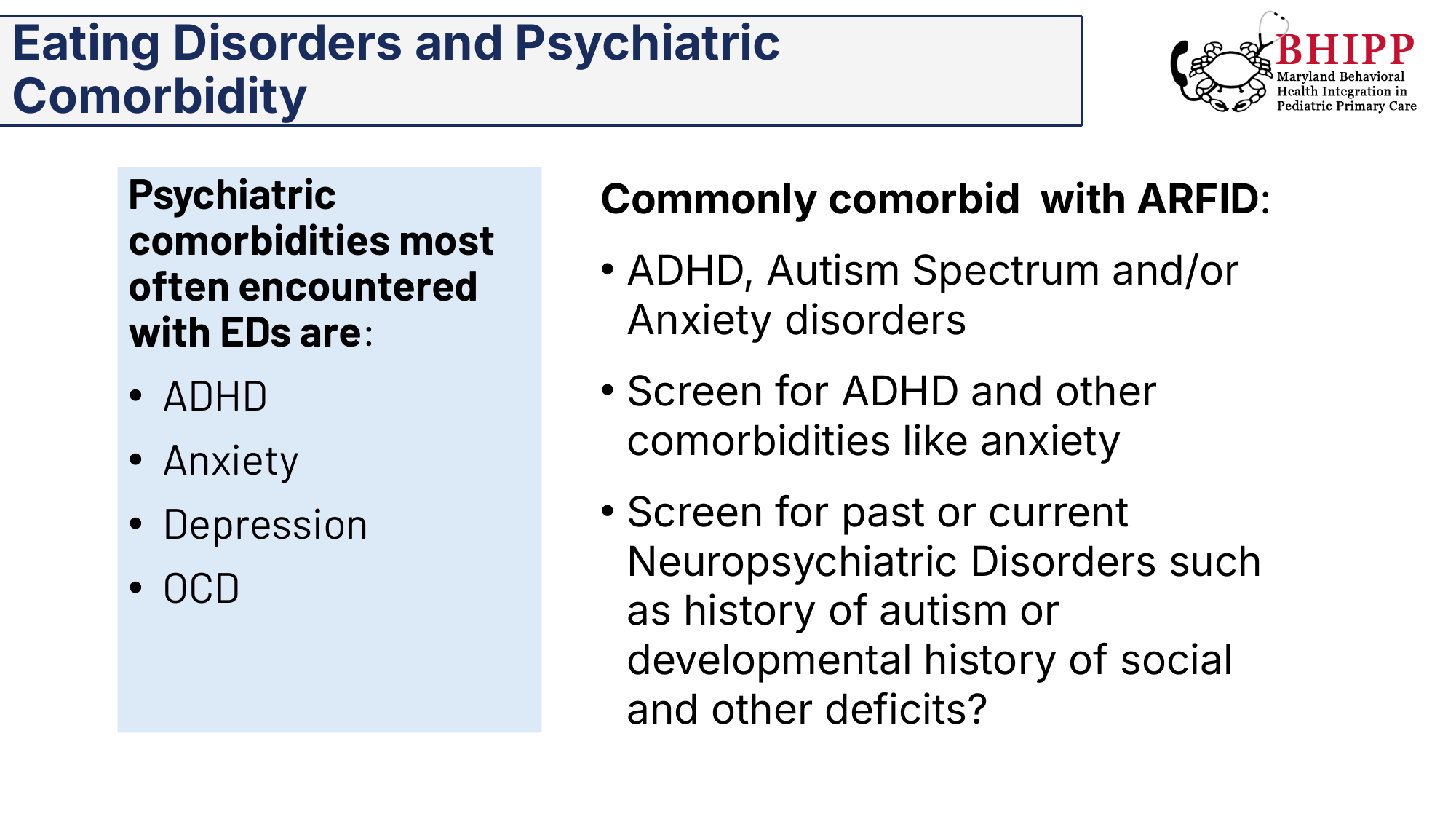

# Eating Disorders and Psychiatric Comorbidity
Commonly comorbid  with ARFID:
ADHD, Autism Spectrum and/or Anxiety disorders
Screen for ADHD and other comorbidities like anxiety
Screen for past or current Neuropsychiatric Disorders such as history of autism or developmental history of social and other deficits?

Psychiatric comorbidities most often encountered with EDs are:
ADHD
Anxiety
Depression
OCD